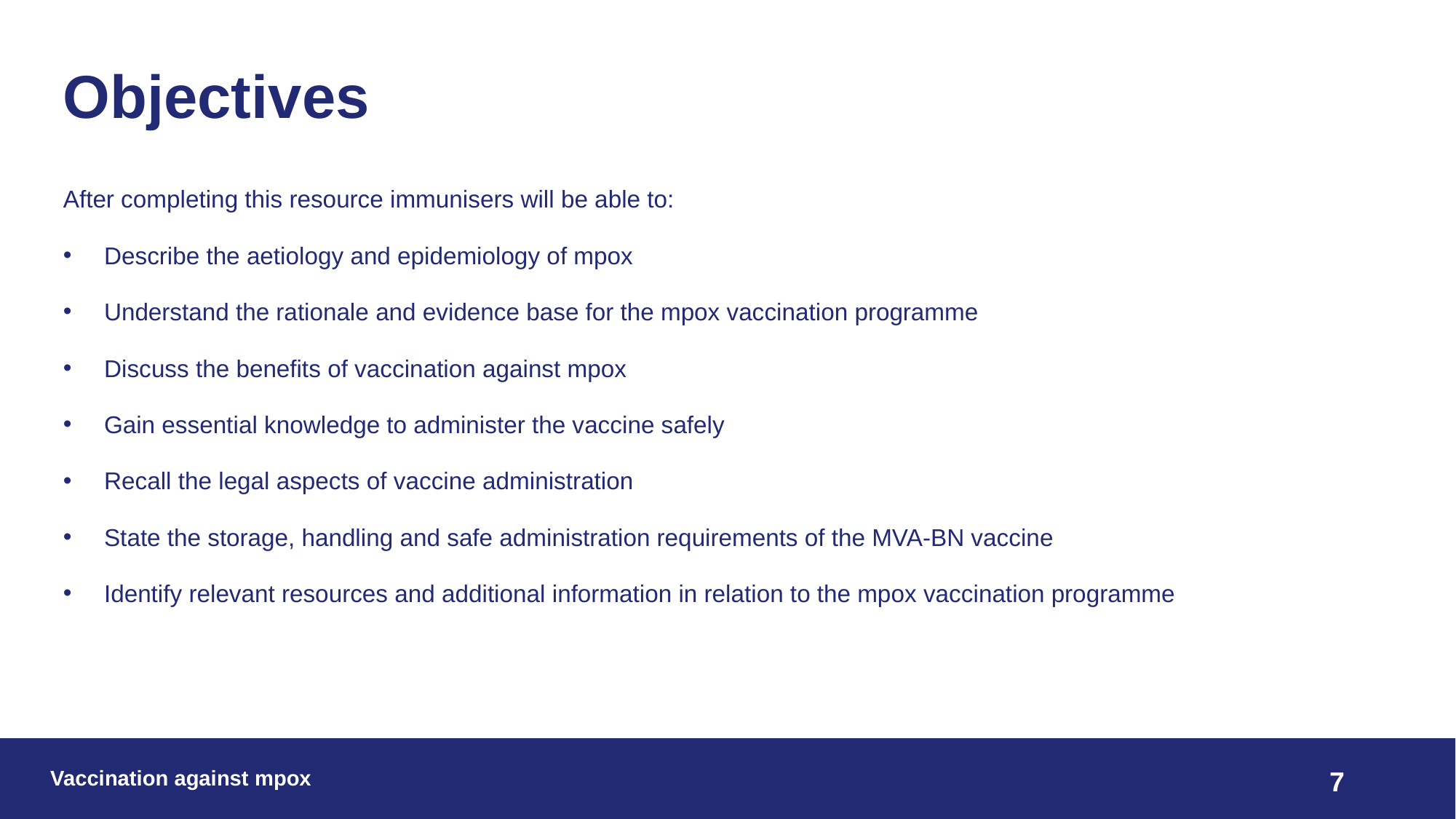

# Objectives
After completing this resource immunisers will be able to:
Describe the aetiology and epidemiology of mpox
Understand the rationale and evidence base for the mpox vaccination programme
Discuss the benefits of vaccination against mpox
Gain essential knowledge to administer the vaccine safely
Recall the legal aspects of vaccine administration
State the storage, handling and safe administration requirements of the MVA-BN vaccine
Identify relevant resources and additional information in relation to the mpox vaccination programme

Vaccination against mpox
7